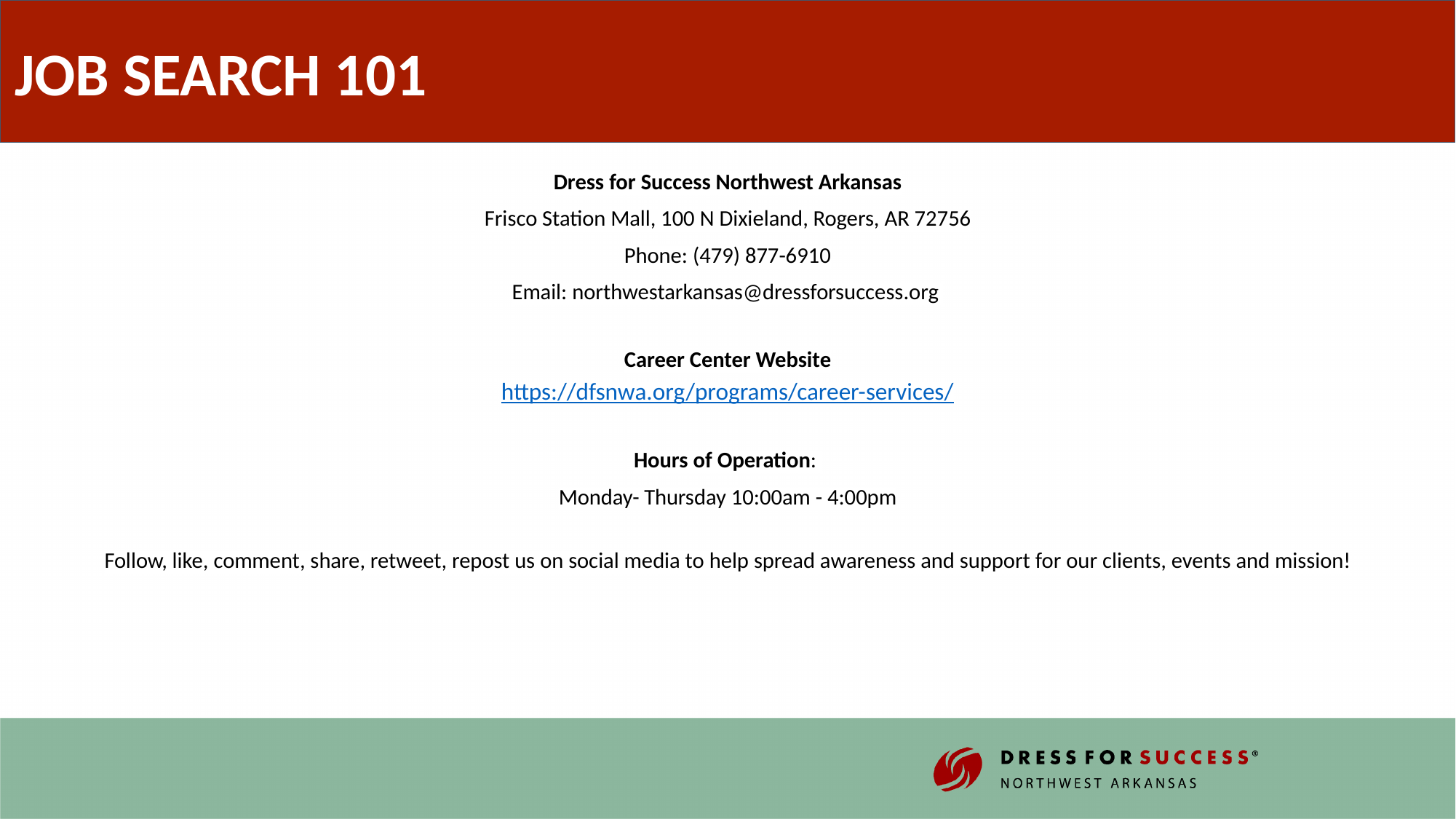

JOB SEARCH 101
Dress for Success Northwest Arkansas
Frisco Station Mall, 100 N Dixieland, Rogers, AR 72756
Phone: (479) 877-6910
Email: northwestarkansas@dressforsuccess.org

Career Center Website
https://dfsnwa.org/programs/career-services/

Hours of Operation:
Monday- Thursday 10:00am - 4:00pm

Follow, like, comment, share, retweet, repost us on social media to help spread awareness and support for our clients, events and mission!